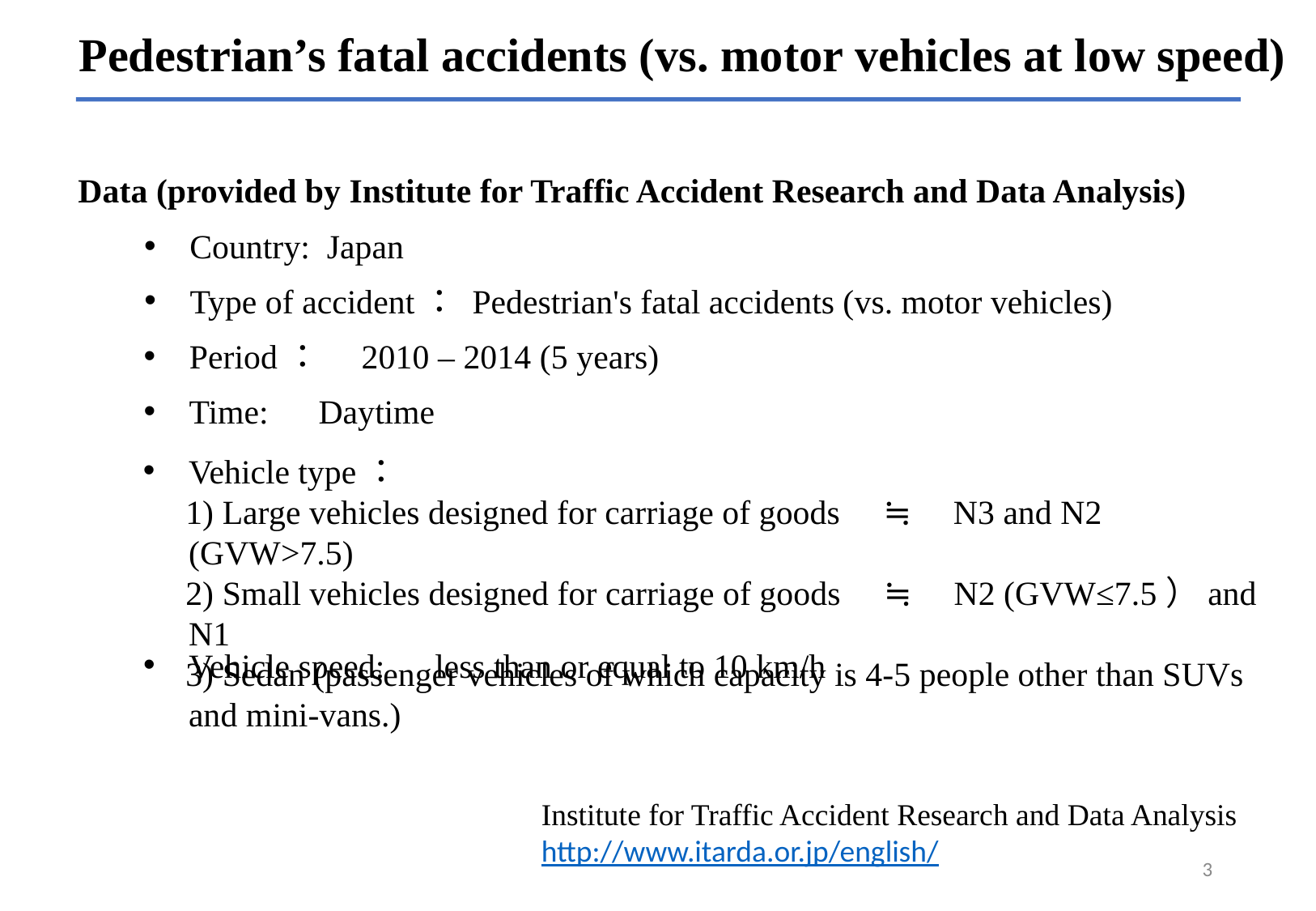

Pedestrian’s fatal accidents (vs. motor vehicles at low speed)

Data (provided by Institute for Traffic Accident Research and Data Analysis)
Country:  Japan
Type of accident： Pedestrian's fatal accidents (vs. motor vehicles)
Period：　2010 – 2014 (5 years)
Time:　Daytime
Vehicle type：
     1) Large vehicles designed for carriage of goods     ≒     N3 and N2 (GVW>7.5)
     2) Small vehicles designed for carriage of goods     ≒     N2 (GVW≤7.5）and N1
     3) Sedan (passenger vehicles of which capacity is 4-5 people other than SUVs and mini-vans.)

Vehicle speed:　less than or equal to 10 km/h
Institute for Traffic Accident Research and Data Analysis
http://www.itarda.or.jp/english/
3